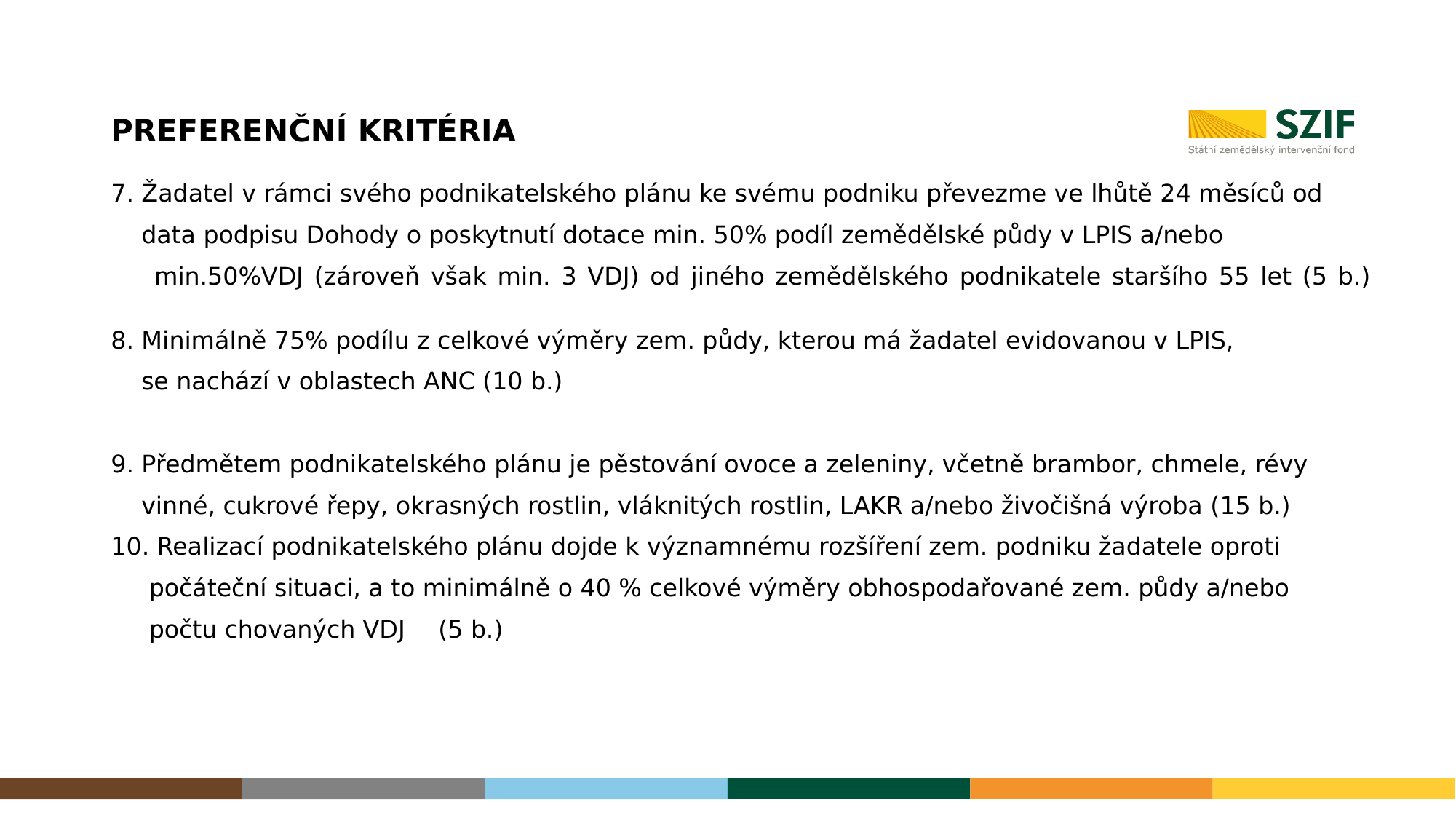

# PREFERENČNÍ KRITÉRIA
7. Žadatel v rámci svého podnikatelského plánu ke svému podniku převezme ve lhůtě 24 měsíců od
    data podpisu Dohody o poskytnutí dotace min. 50% podíl zemědělské půdy v LPIS a/nebo
    min.50%VDJ (zároveň však min. 3 VDJ) od jiného zemědělského podnikatele staršího 55 let (5 b.)
8. Minimálně 75% podílu z celkové výměry zem. půdy, kterou má žadatel evidovanou v LPIS,
    se nachází v oblastech ANC (10 b.)

9. Předmětem podnikatelského plánu je pěstování ovoce a zeleniny, včetně brambor, chmele, révy
    vinné, cukrové řepy, okrasných rostlin, vláknitých rostlin, LAKR a/nebo živočišná výroba (15 b.)
10. Realizací podnikatelského plánu dojde k významnému rozšíření zem. podniku žadatele oproti
     počáteční situaci, a to minimálně o 40 % celkové výměry obhospodařované zem. půdy a/nebo
     počtu chovaných VDJ 	(5 b.)